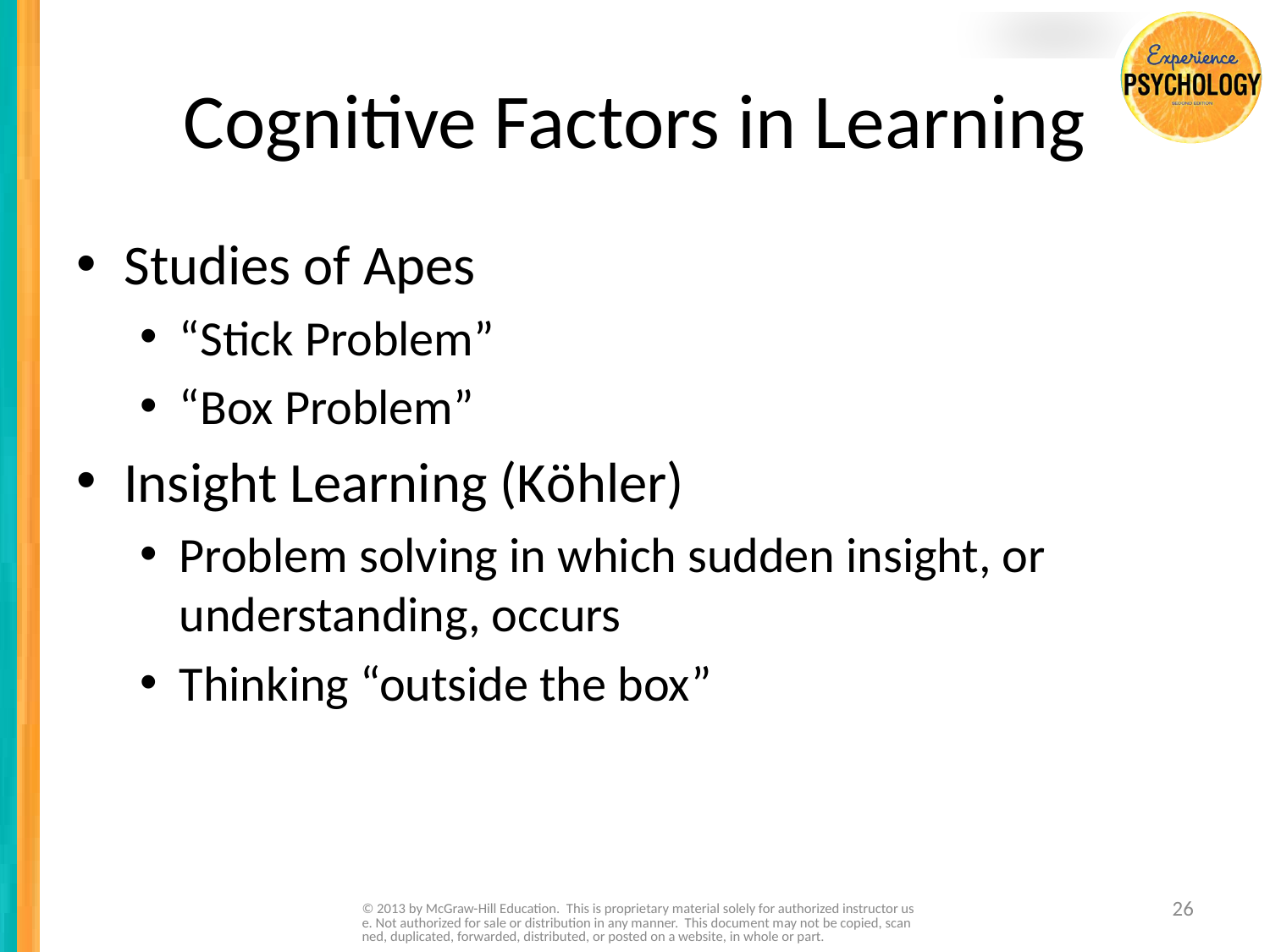

# Cognitive Factors in Learning
Studies of Apes
“Stick Problem”
“Box Problem”
Insight Learning (Köhler)
Problem solving in which sudden insight, or understanding, occurs
Thinking “outside the box”

© 2013 by McGraw-Hill Education.  This is proprietary material solely for authorized instructor use. Not authorized for sale or distribution in any manner.  This document may not be copied, scanned, duplicated, forwarded, distributed, or posted on a website, in whole or part.
26